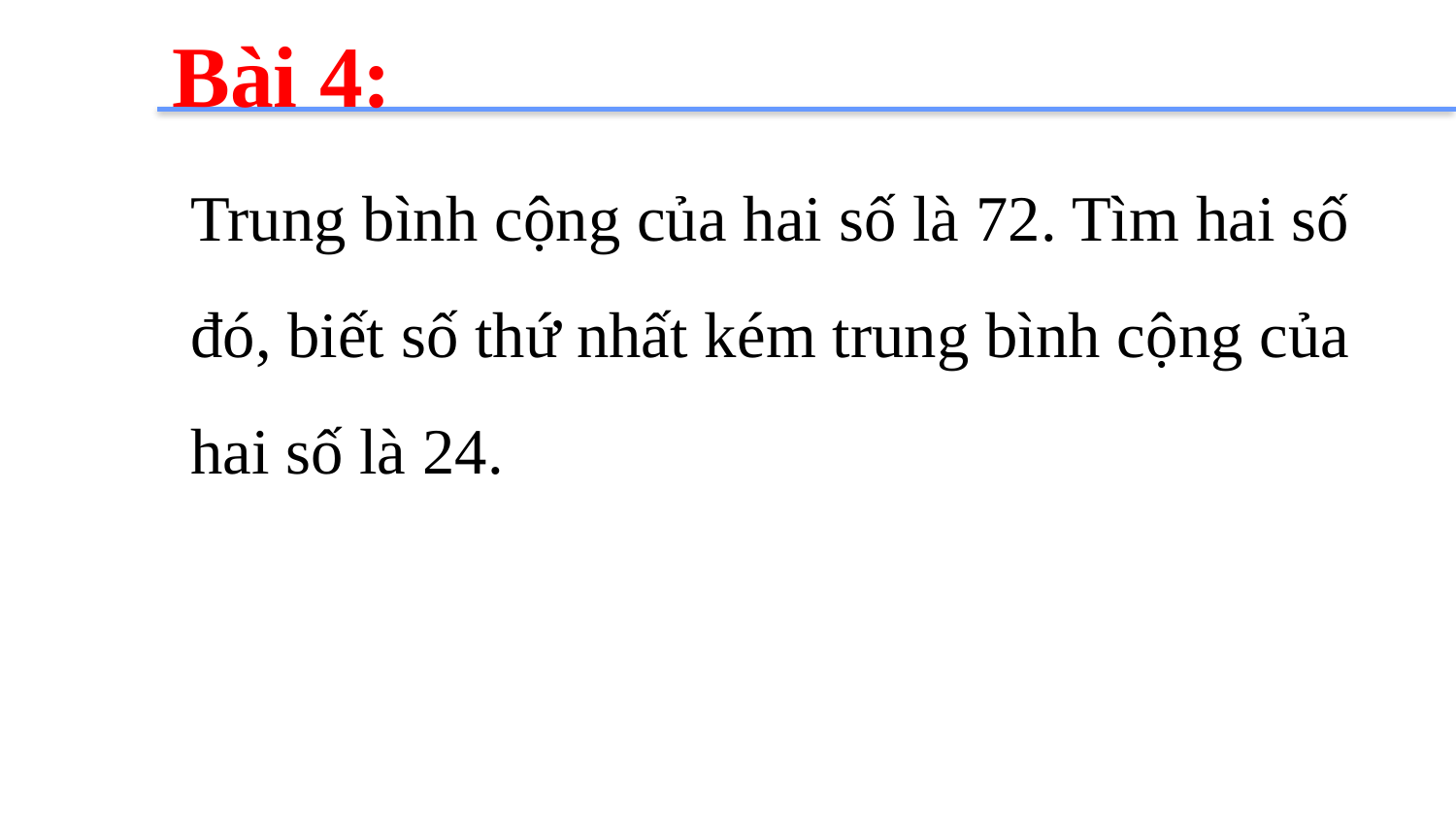

Bài 4:
Trung bình cộng của hai số là 72. Tìm hai số đó, biết số thứ nhất kém trung bình cộng của hai số là 24.